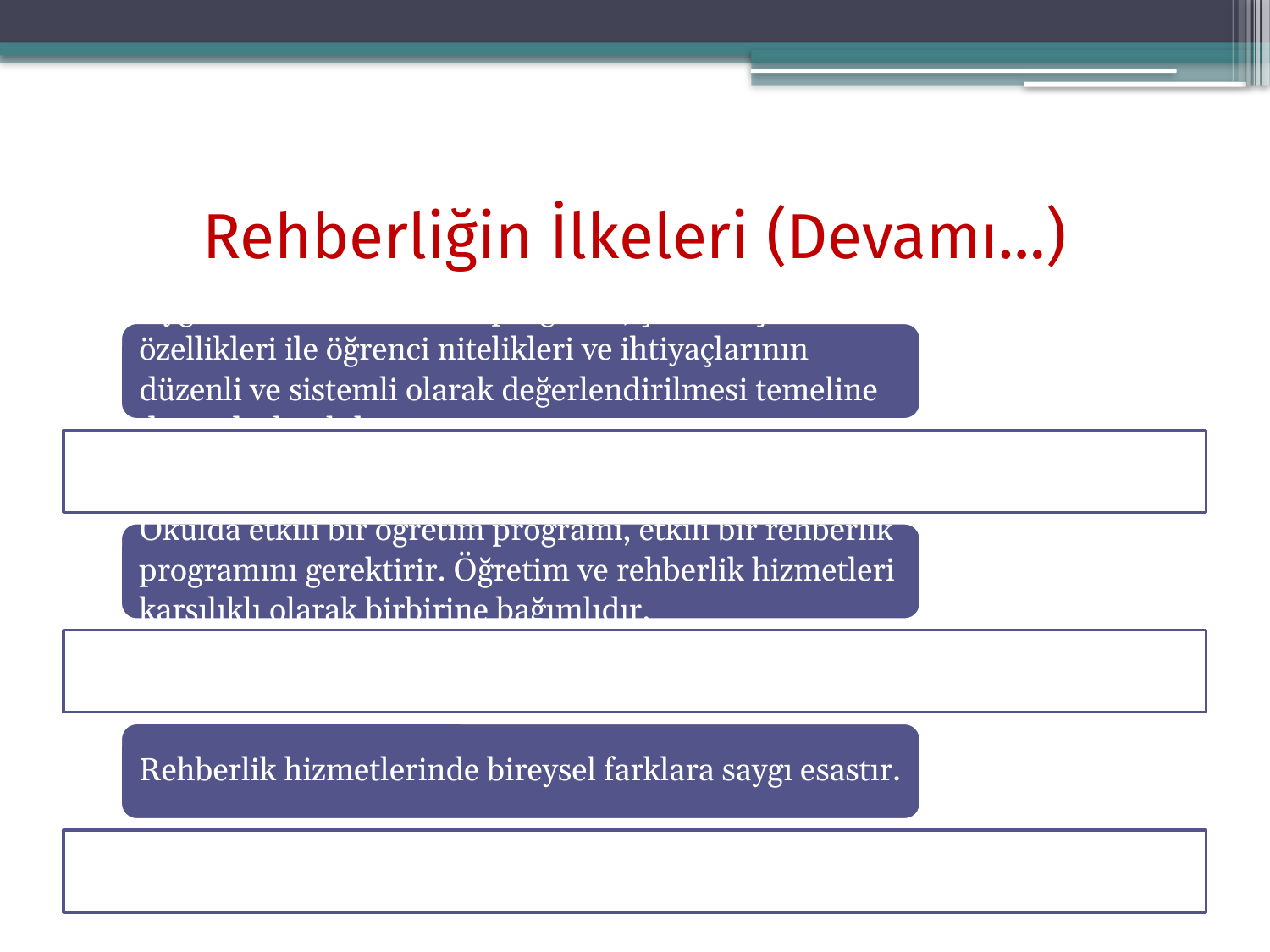

# Rehberliğin İlkeleri (Devamı…)
Uygun bir okul rehberlik programı, çevre koşulları ve özellikleri ile öğrenci nitelikleri ve ihtiyaçlarının düzenli ve sistemli olarak değerlendirilmesi temeline dayandırılmalıdır.
Okulda etkili bir öğretim programı, etkili bir rehberlik programını gerektirir. Öğretim ve rehberlik hizmetleri karşılıklı olarak birbirine bağımlıdır.
Rehberlik hizmetlerinde bireysel farklara saygı esastır.